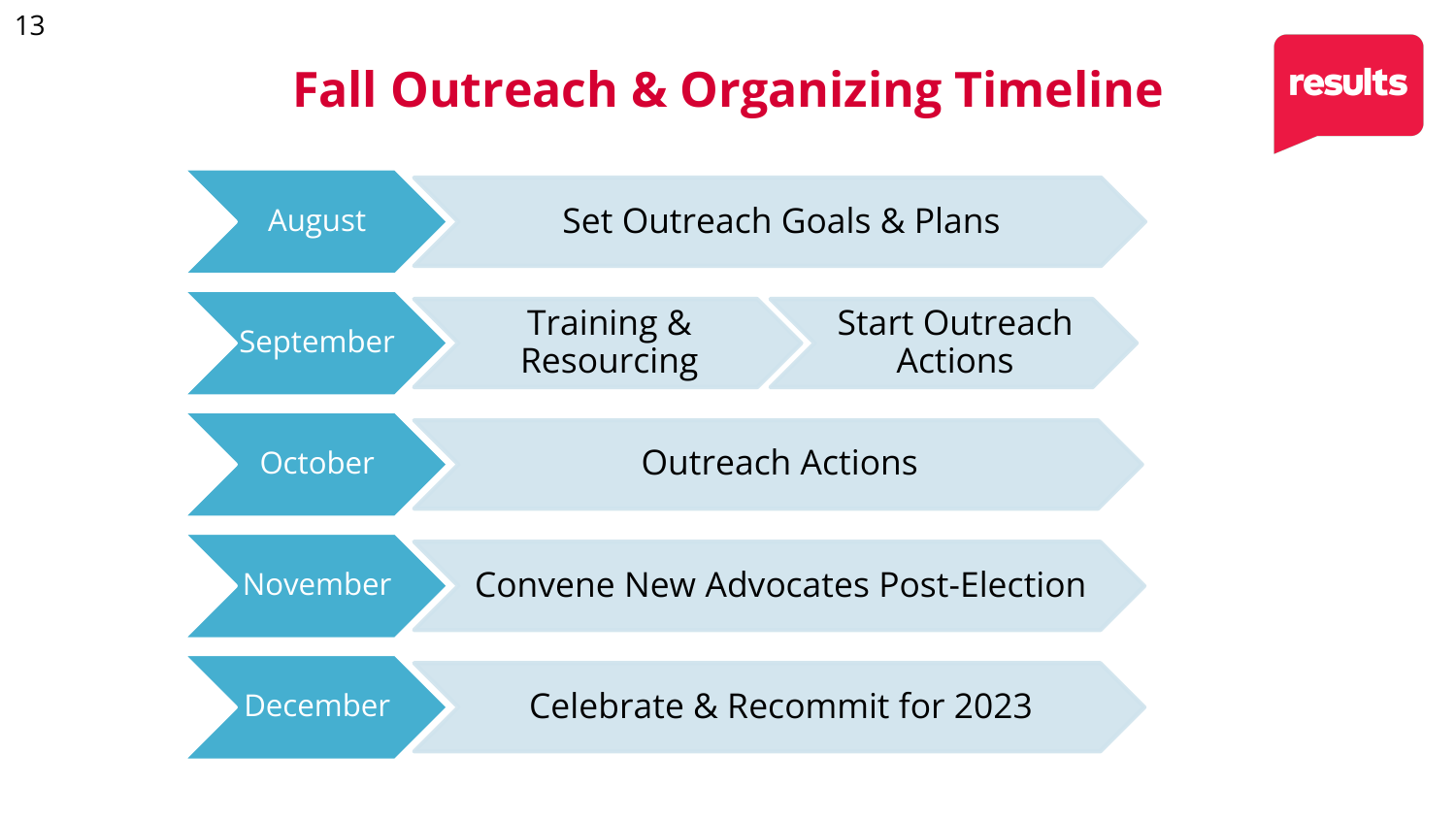

13
Fall Outreach & Organizing Timeline
August
Set Outreach Goals & Plans
September
Training & Resourcing
Start Outreach Actions
October
Outreach Actions
November
Convene New Advocates Post-Election
December
Celebrate & Recommit for 2023